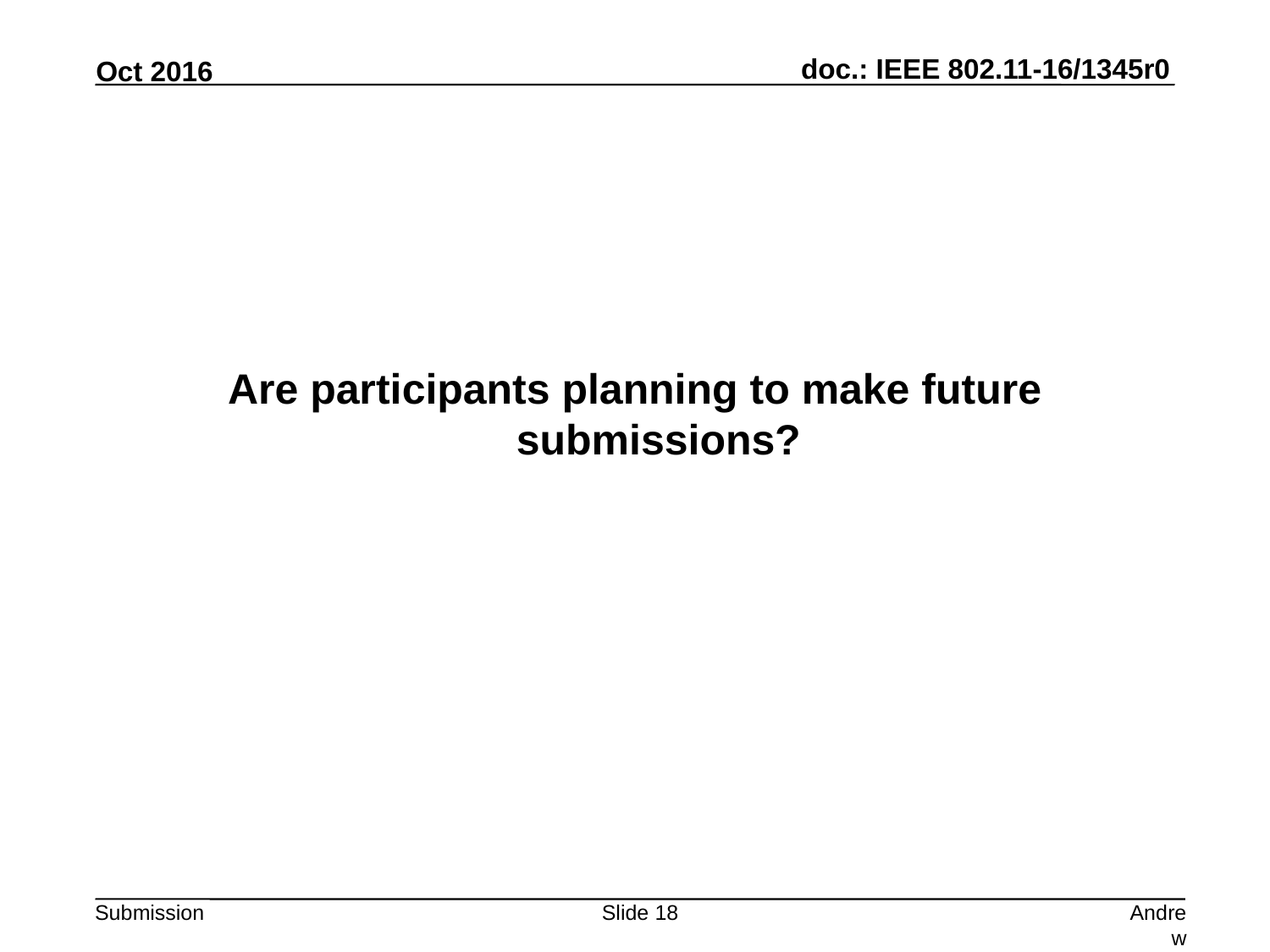

Are participants planning to make future submissions?
Slide 18
Andrew Myles, Cisco